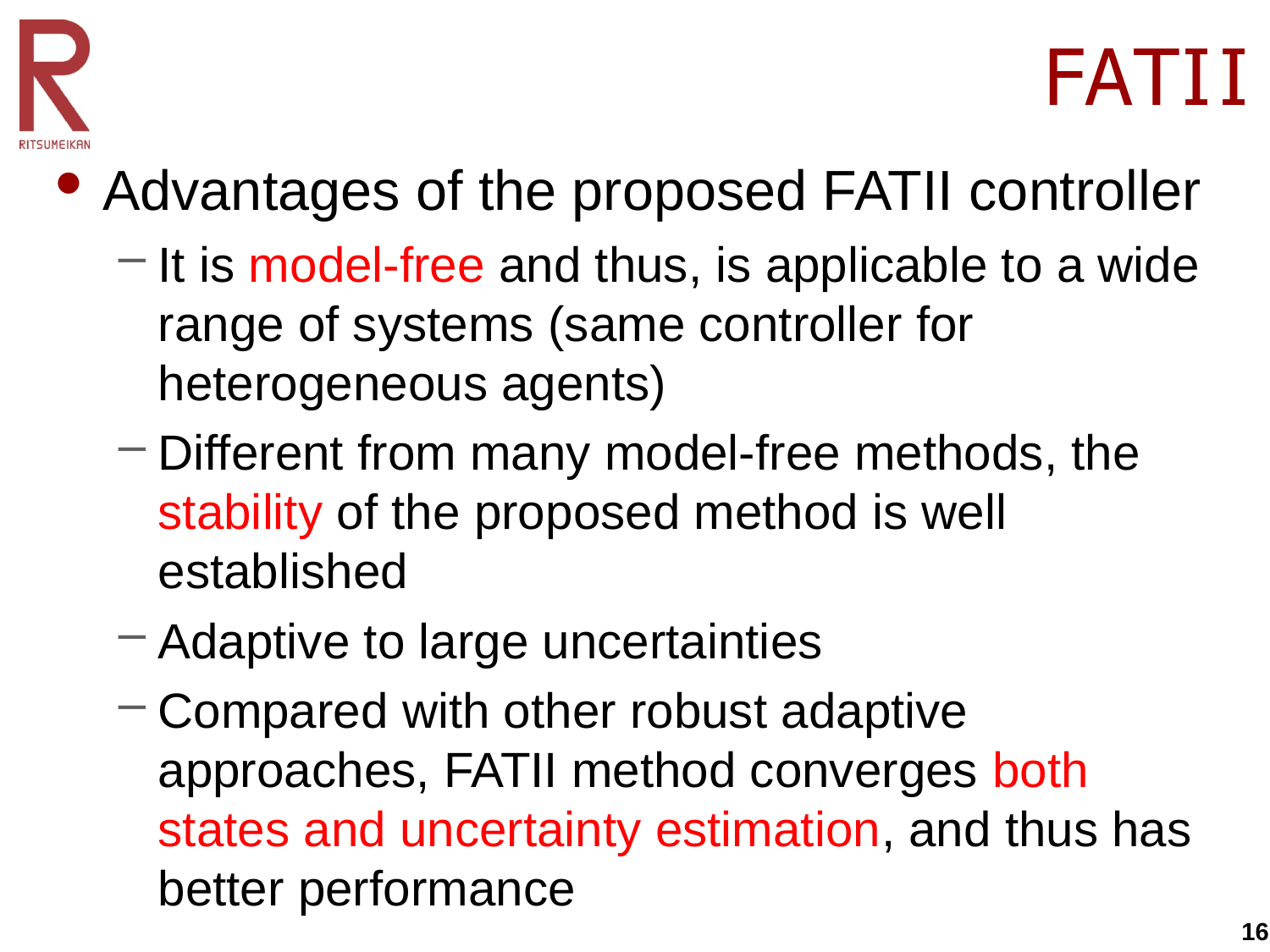

# FATII
Advantages of the proposed FATII controller
It is model-free and thus, is applicable to a wide range of systems (same controller for heterogeneous agents)
Different from many model-free methods, the stability of the proposed method is well established
Adaptive to large uncertainties
Compared with other robust adaptive approaches, FATII method converges both states and uncertainty estimation, and thus has better performance

                 16